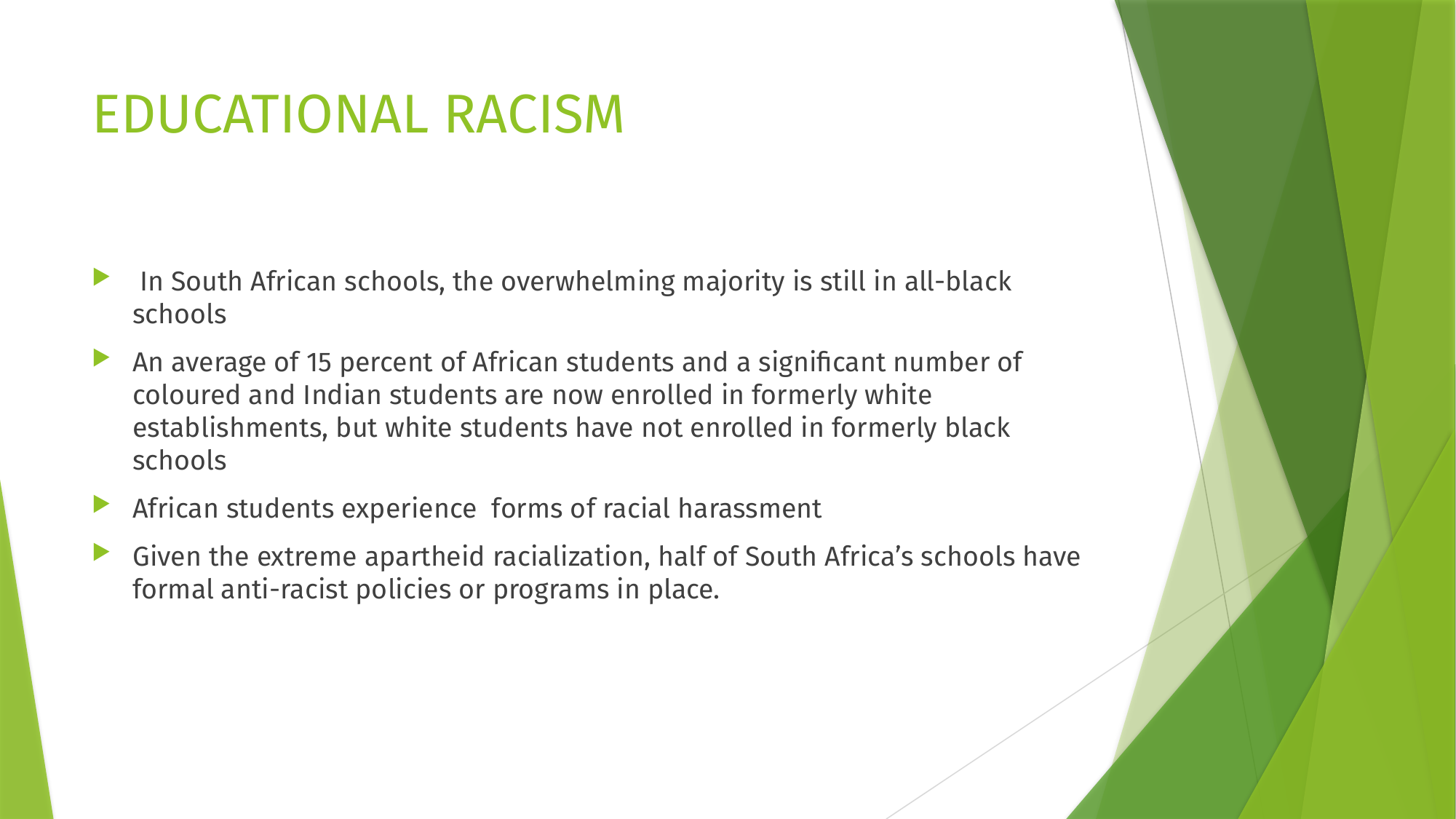

# EDUCATIONAL RACISM
 In South African schools, the overwhelming majority is still in all-black schools
An average of 15 percent of African students and a significant number of coloured and Indian students are now enrolled in formerly white establishments, but white students have not enrolled in formerly black schools
African students experience  forms of racial harassment
Given the extreme apartheid racialization, half of South Africa’s schools have formal anti-racist policies or programs in place.